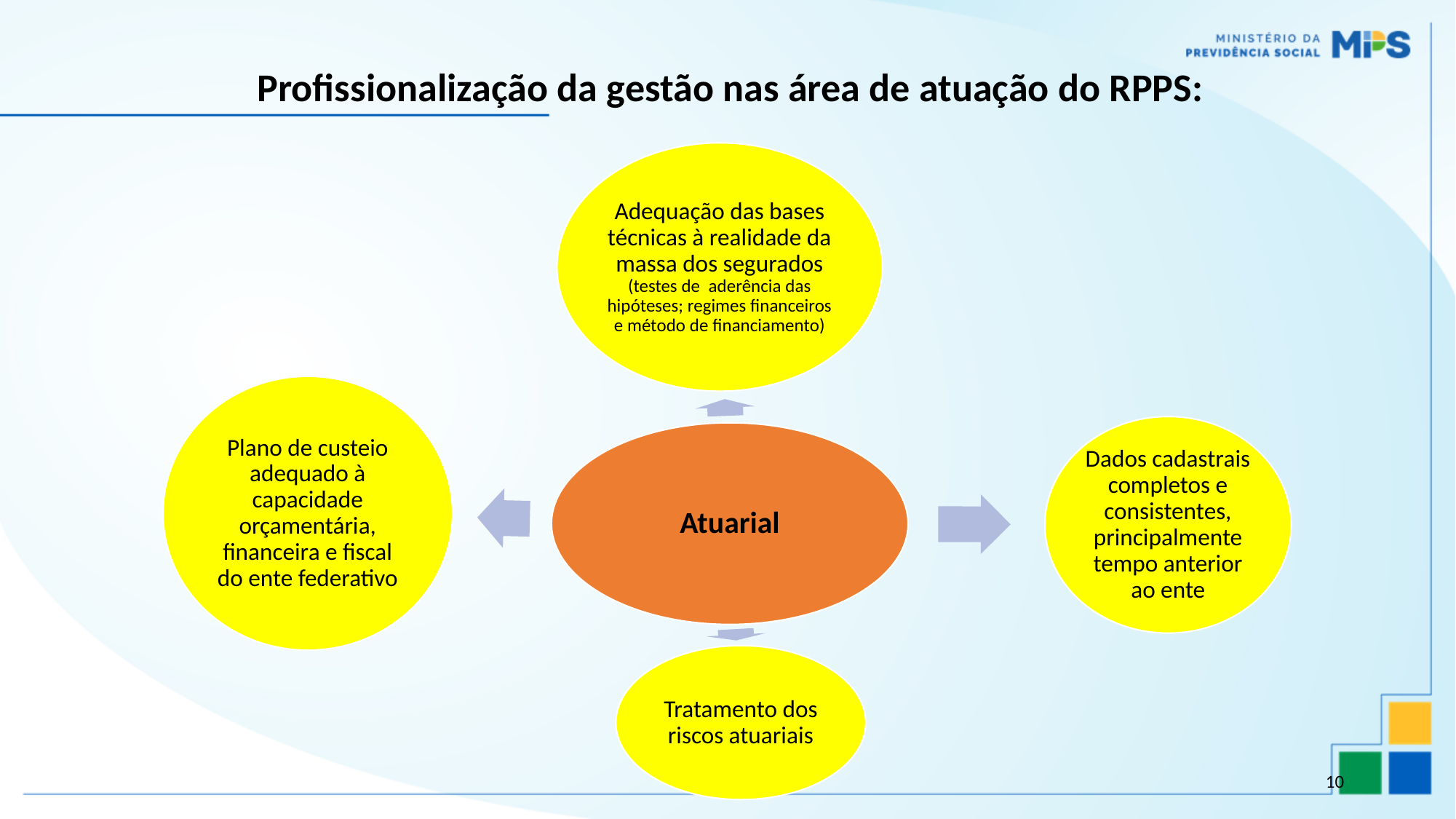

# Profissionalização da gestão nas área de atuação do RPPS:
Atuarial

Adequação das bases técnicas à realidade da massa dos segurados (testes de  aderência das hipóteses; regimes financeiros e método de financiamento)

Dados cadastrais completos e consistentes, principalmente tempo anterior ao ente

Tratamento dos riscos atuariais

Plano de custeio adequado à capacidade orçamentária, financeira e fiscal do ente federativo
10